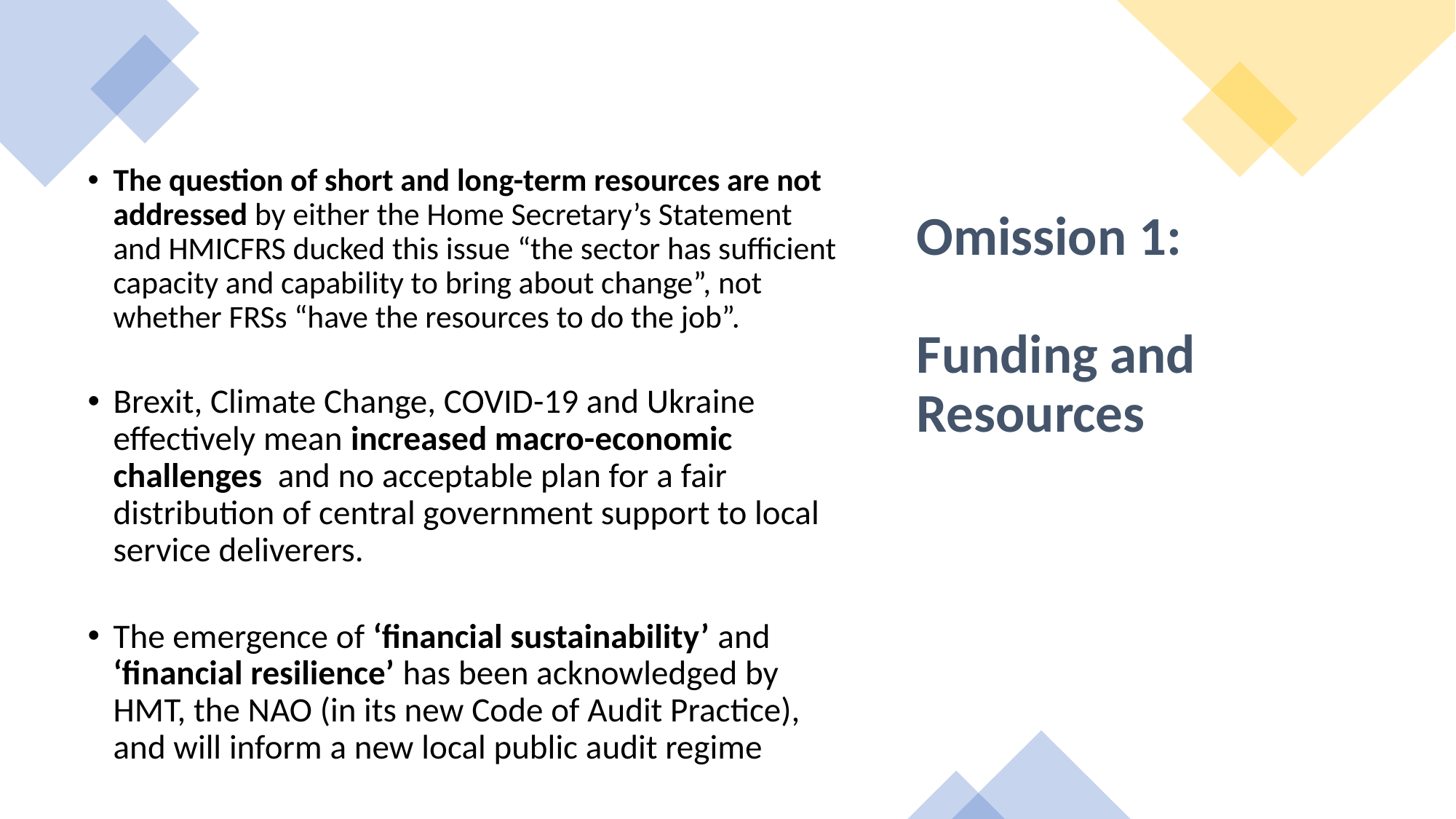

The question of short and long-term resources are not addressed by either the Home Secretary’s Statement and HMICFRS ducked this issue “the sector has sufficient capacity and capability to bring about change”, not whether FRSs “have the resources to do the job”.

Brexit, Climate Change, COVID-19 and Ukraine effectively mean increased macro-economic challenges  and no acceptable plan for a fair distribution of central government support to local service deliverers.

The emergence of ‘financial sustainability’ and ‘financial resilience’ has been acknowledged by HMT, the NAO (in its new Code of Audit Practice), and will inform a new local public audit regime
# Omission 1: Funding and Resources